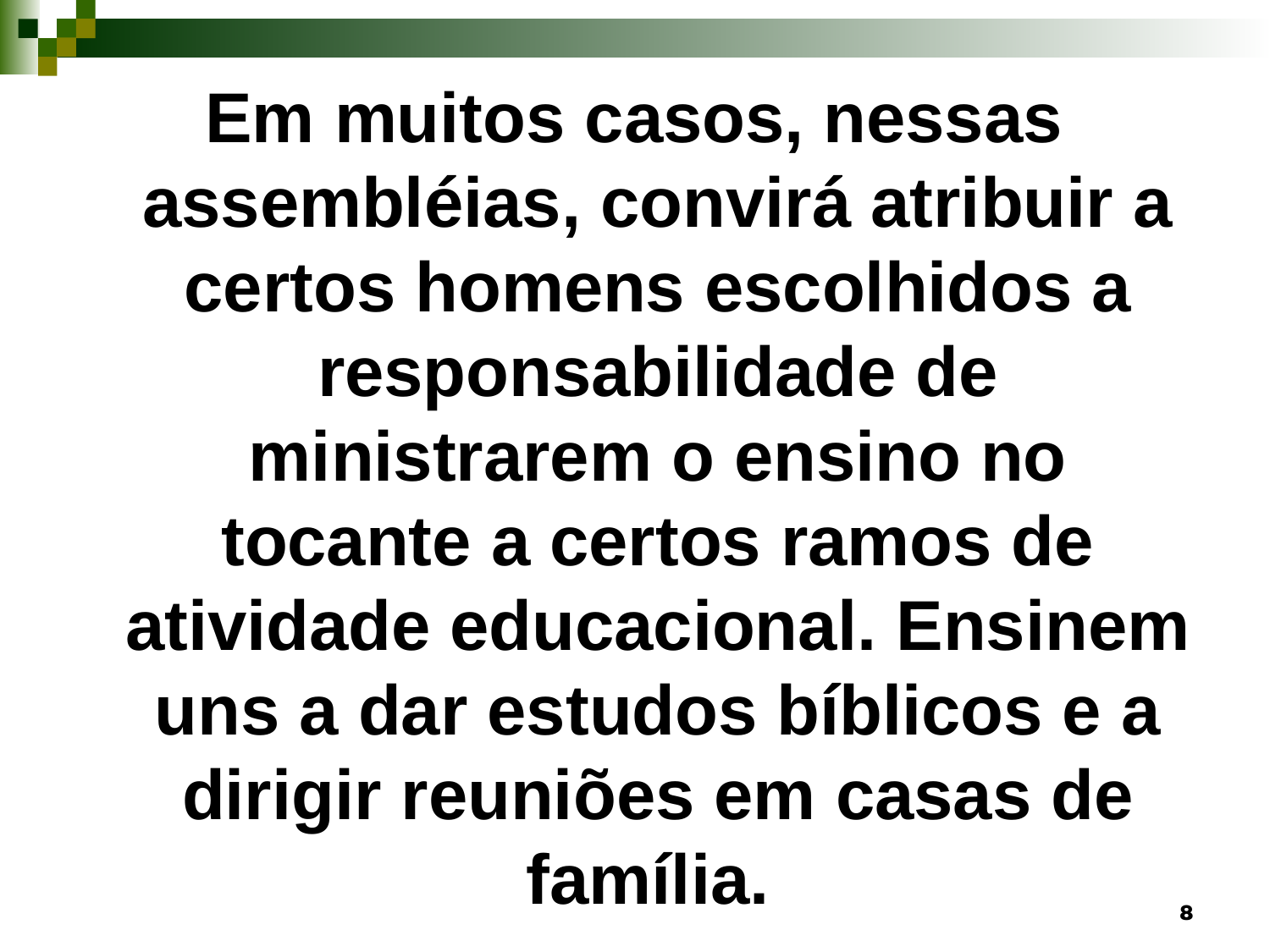

Em muitos casos, nessas assembléias, convirá atribuir a certos homens escolhidos a responsabilidade de ministrarem o ensino no tocante a certos ramos de atividade educacional. Ensinem uns a dar estudos bíblicos e a dirigir reuniões em casas de família.
8